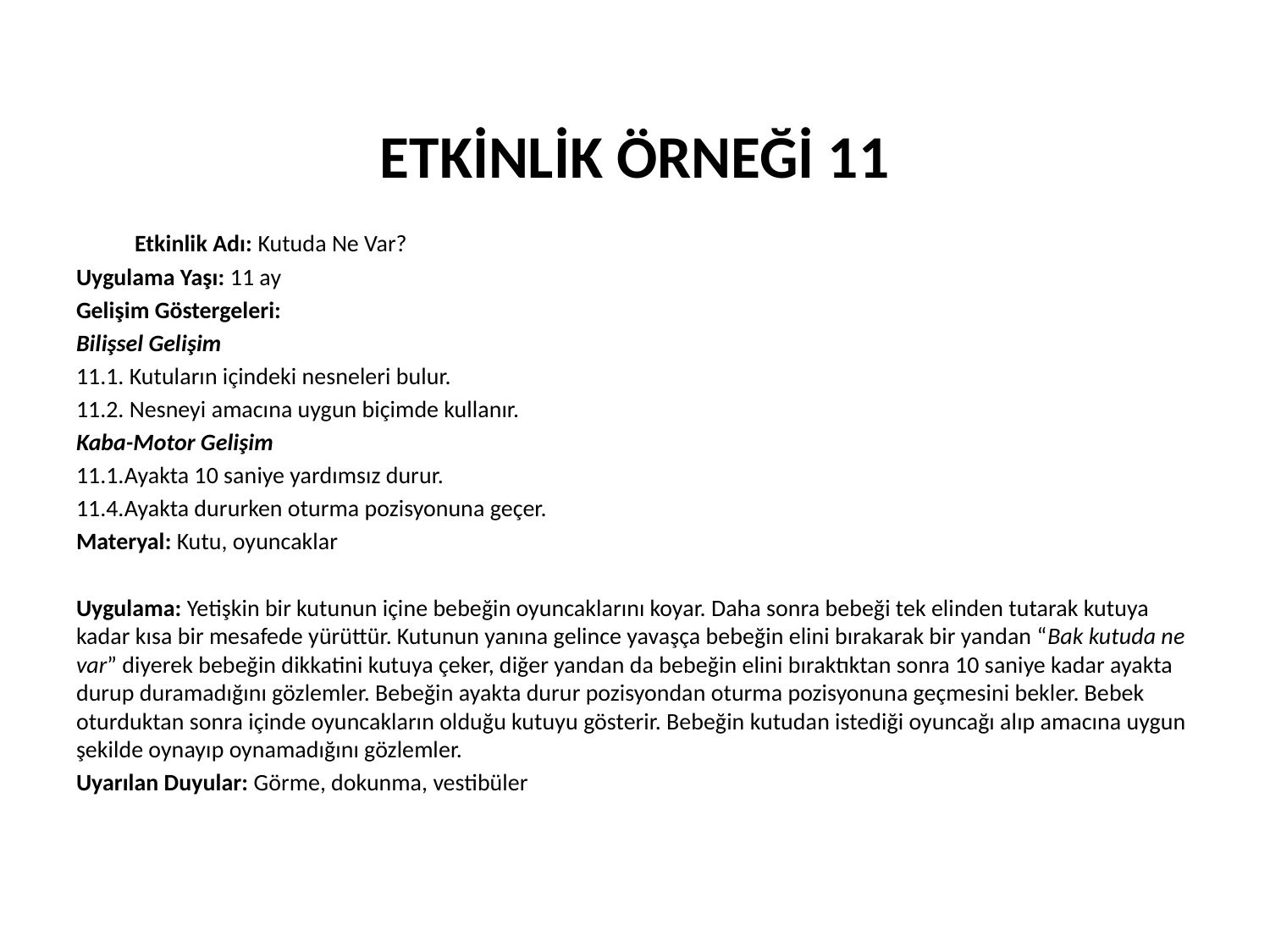

# ETKİNLİK ÖRNEĞİ 11
	 Etkinlik Adı: Kutuda Ne Var?
Uygulama Yaşı: 11 ay
Gelişim Göstergeleri:
Bilişsel Gelişim
11.1. Kutuların içindeki nesneleri bulur.
11.2. Nesneyi amacına uygun biçimde kullanır.
Kaba-Motor Gelişim
11.1.Ayakta 10 saniye yardımsız durur.
11.4.Ayakta dururken oturma pozisyonuna geçer.
Materyal: Kutu, oyuncaklar

Uygulama: Yetişkin bir kutunun içine bebeğin oyuncaklarını koyar. Daha sonra bebeği tek elinden tutarak kutuya kadar kısa bir mesafede yürüttür. Kutunun yanına gelince yavaşça bebeğin elini bırakarak bir yandan “Bak kutuda ne var” diyerek bebeğin dikkatini kutuya çeker, diğer yandan da bebeğin elini bıraktıktan sonra 10 saniye kadar ayakta durup duramadığını gözlemler. Bebeğin ayakta durur pozisyondan oturma pozisyonuna geçmesini bekler. Bebek oturduktan sonra içinde oyuncakların olduğu kutuyu gösterir. Bebeğin kutudan istediği oyuncağı alıp amacına uygun şekilde oynayıp oynamadığını gözlemler.
Uyarılan Duyular: Görme, dokunma, vestibüler